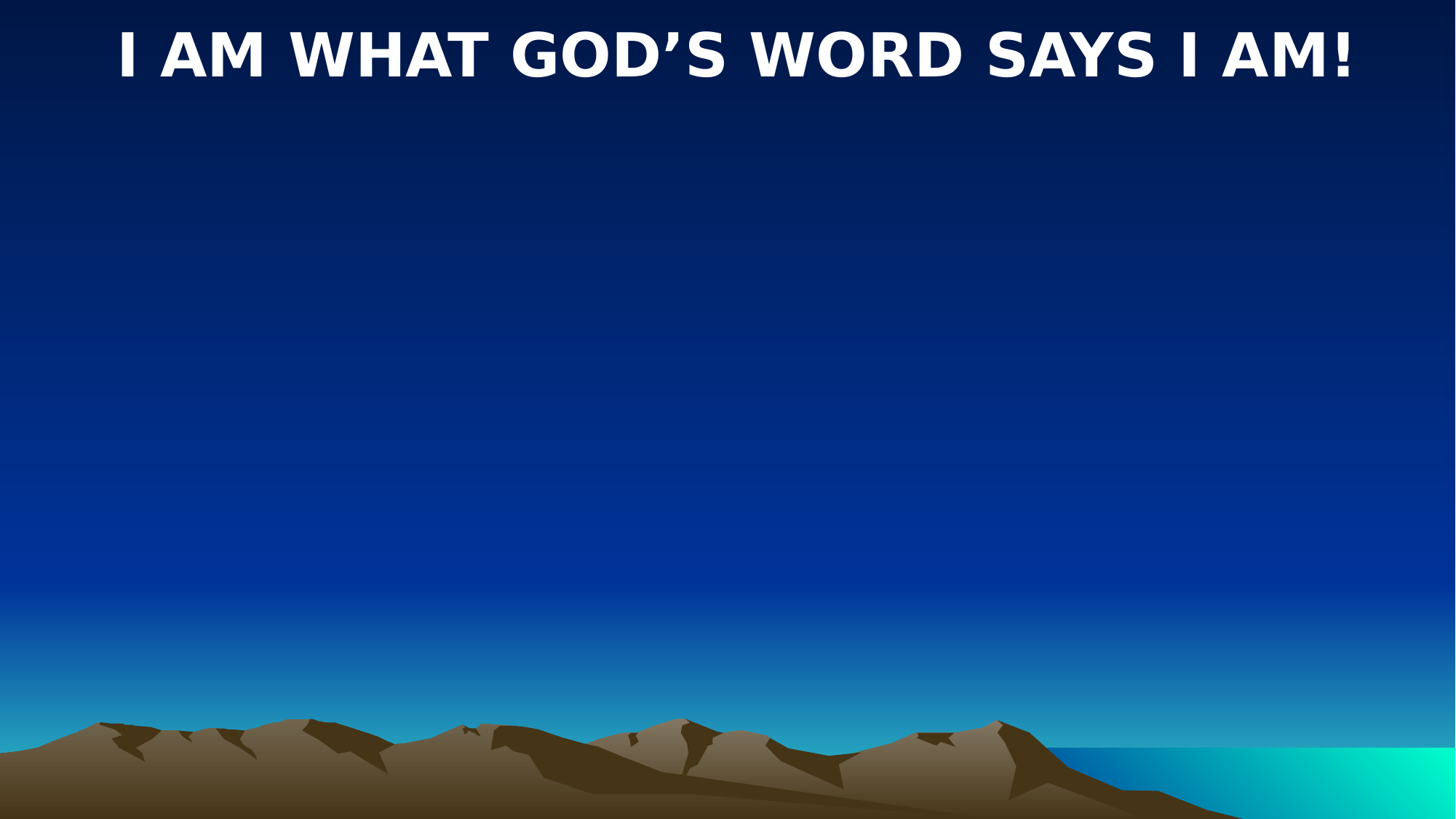

I AM WHAT GOD’S WORD SAYS I AM!